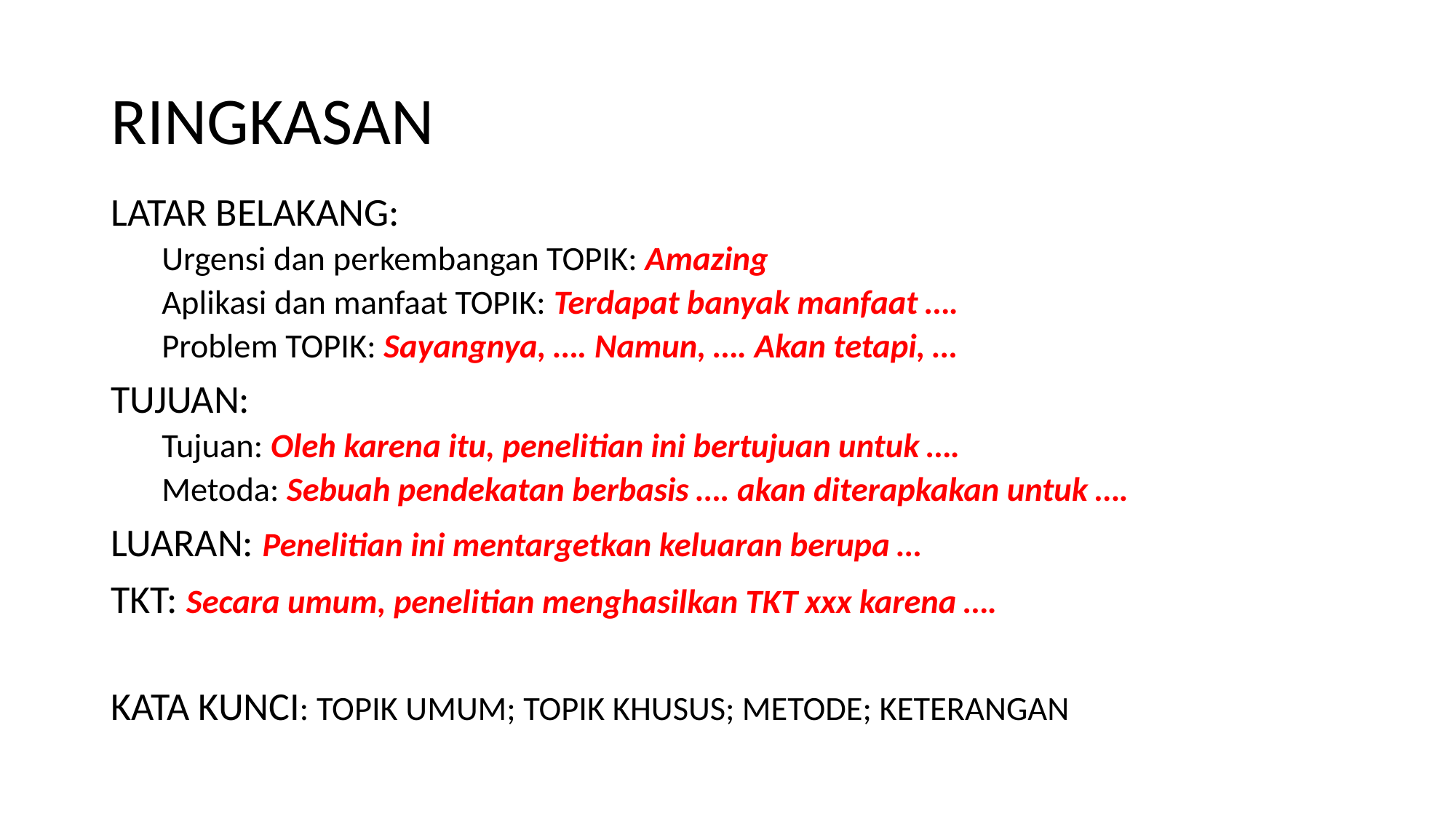

# RINGKASAN
LATAR BELAKANG:
Urgensi dan perkembangan TOPIK: Amazing
Aplikasi dan manfaat TOPIK: Terdapat banyak manfaat ….
Problem TOPIK: Sayangnya, …. Namun, …. Akan tetapi, …
TUJUAN:
Tujuan: Oleh karena itu, penelitian ini bertujuan untuk ….
Metoda: Sebuah pendekatan berbasis …. akan diterapkakan untuk ….
LUARAN: Penelitian ini mentargetkan keluaran berupa …
TKT: Secara umum, penelitian menghasilkan TKT xxx karena ….

KATA KUNCI: TOPIK UMUM; TOPIK KHUSUS; METODE; KETERANGAN